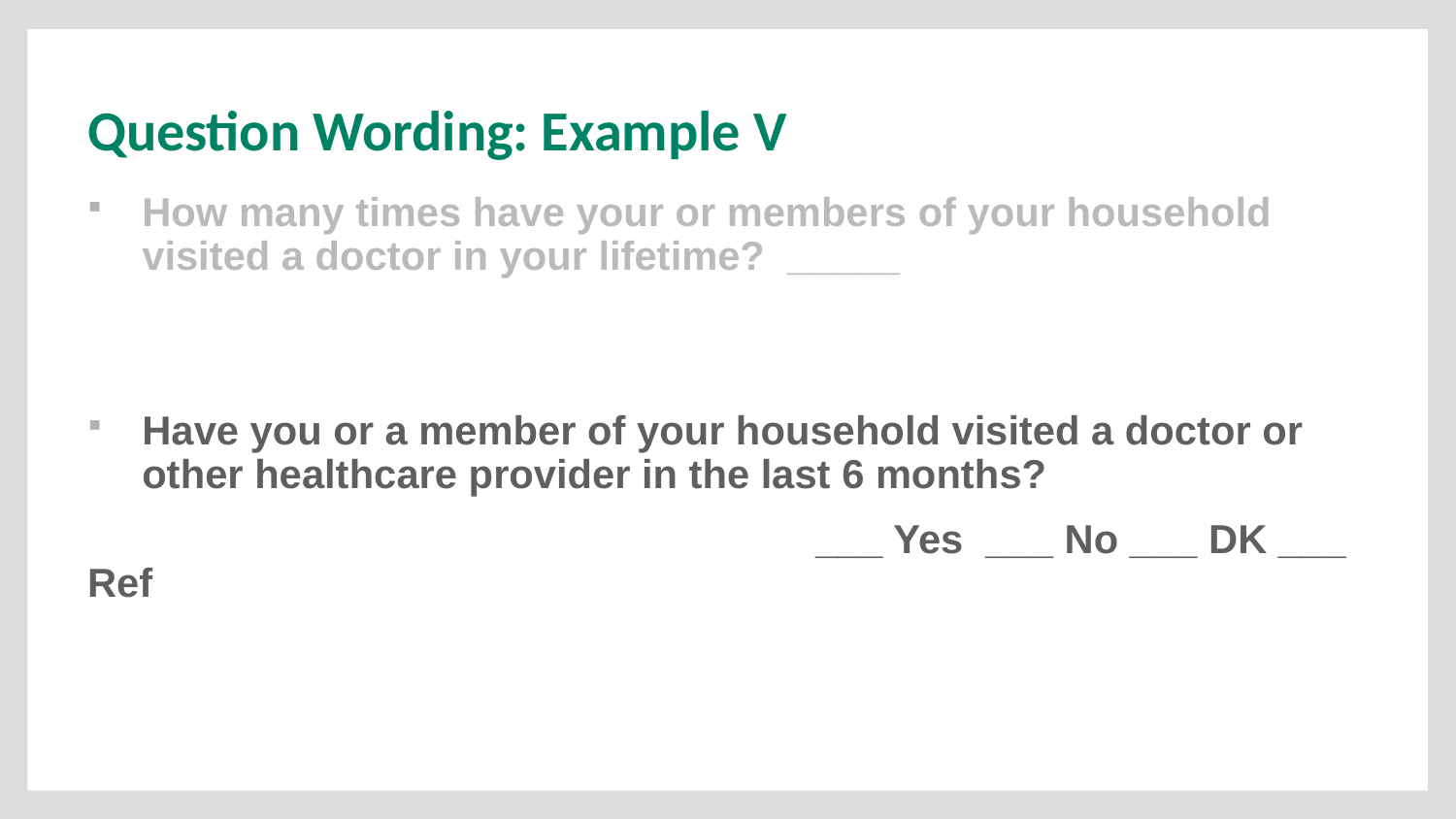

# Question Wording: Example V
How many times have your or members of your household visited a doctor in your lifetime?  _____

Have you or a member of your household visited a doctor or other healthcare provider in the last 6 months?
					___ Yes  ___ No ___ DK ___ Ref